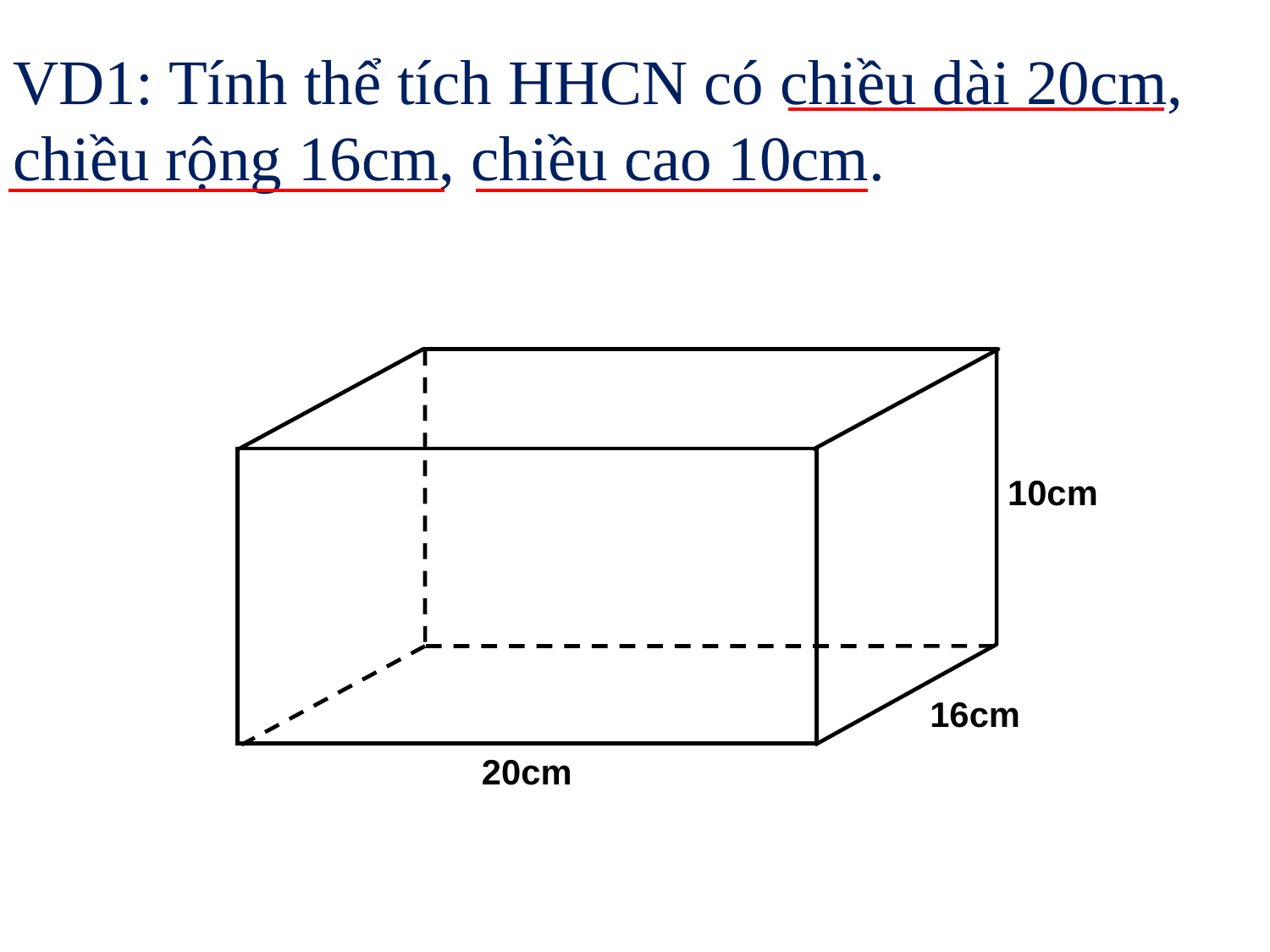

# VD1: Tính thể tích HHCN có chiều dài 20cm, chiều rộng 16cm, chiều cao 10cm.

10cm
16cm
20cm